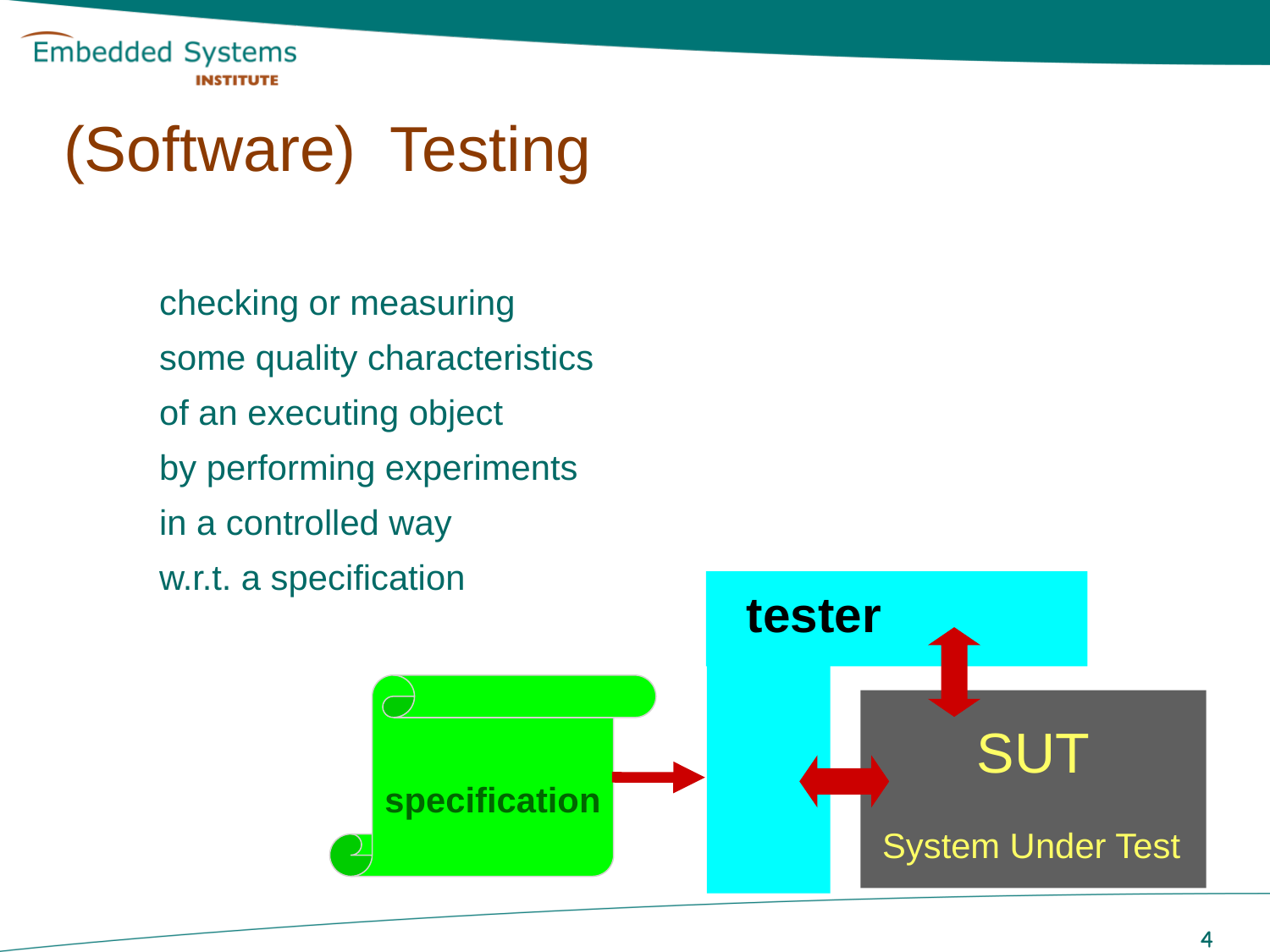

# (Software)  Testing
	checking or measuring
some quality characteristics
of an executing object
by performing experiments
in a controlled way
w.r.t. a specification
tester

specification

SUT

System Under Test
   4